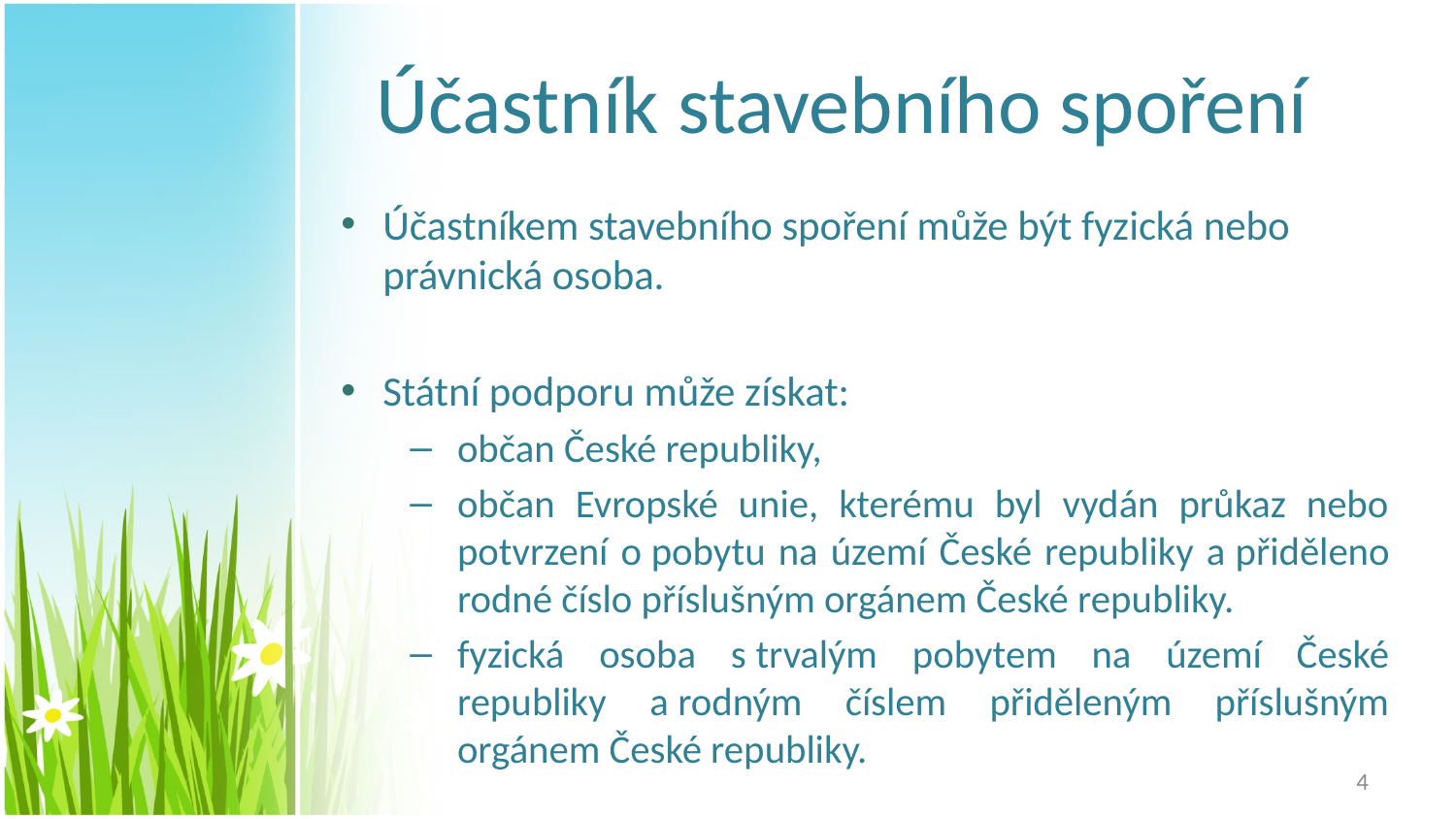

# Účastník stavebního spoření
Účastníkem stavebního spoření může být fyzická nebo právnická osoba.

Státní podporu může získat:
občan České republiky,
občan Evropské unie, kterému byl vydán průkaz nebo potvrzení o pobytu na území České republiky a přiděleno rodné číslo příslušným orgánem České republiky.
fyzická osoba s trvalým pobytem na území České republiky a rodným číslem přiděleným příslušným orgánem České republiky.
4